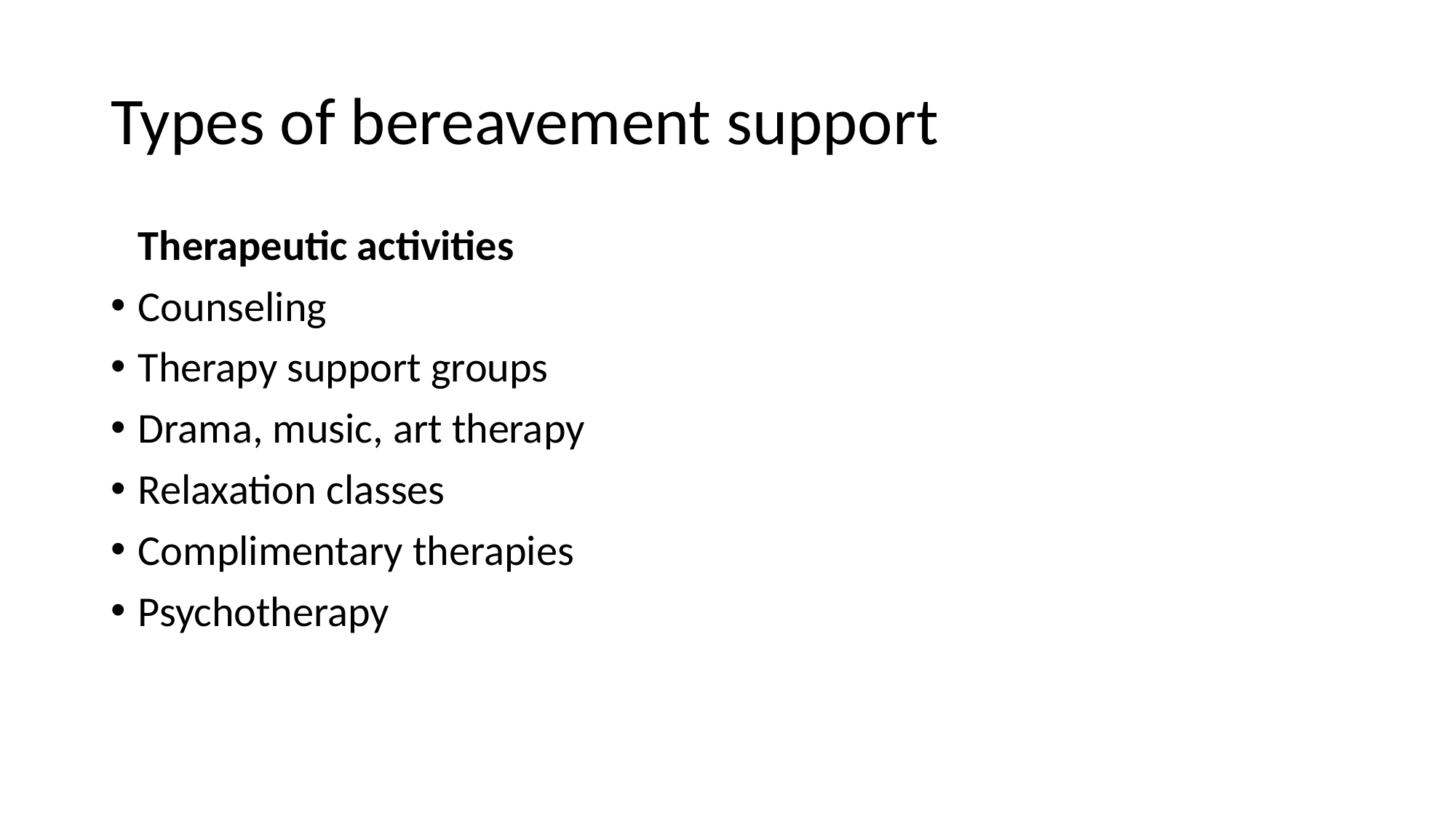

# Types of bereavement support
	Therapeutic activities
Counseling
Therapy support groups
Drama, music, art therapy
Relaxation classes
Complimentary therapies
Psychotherapy